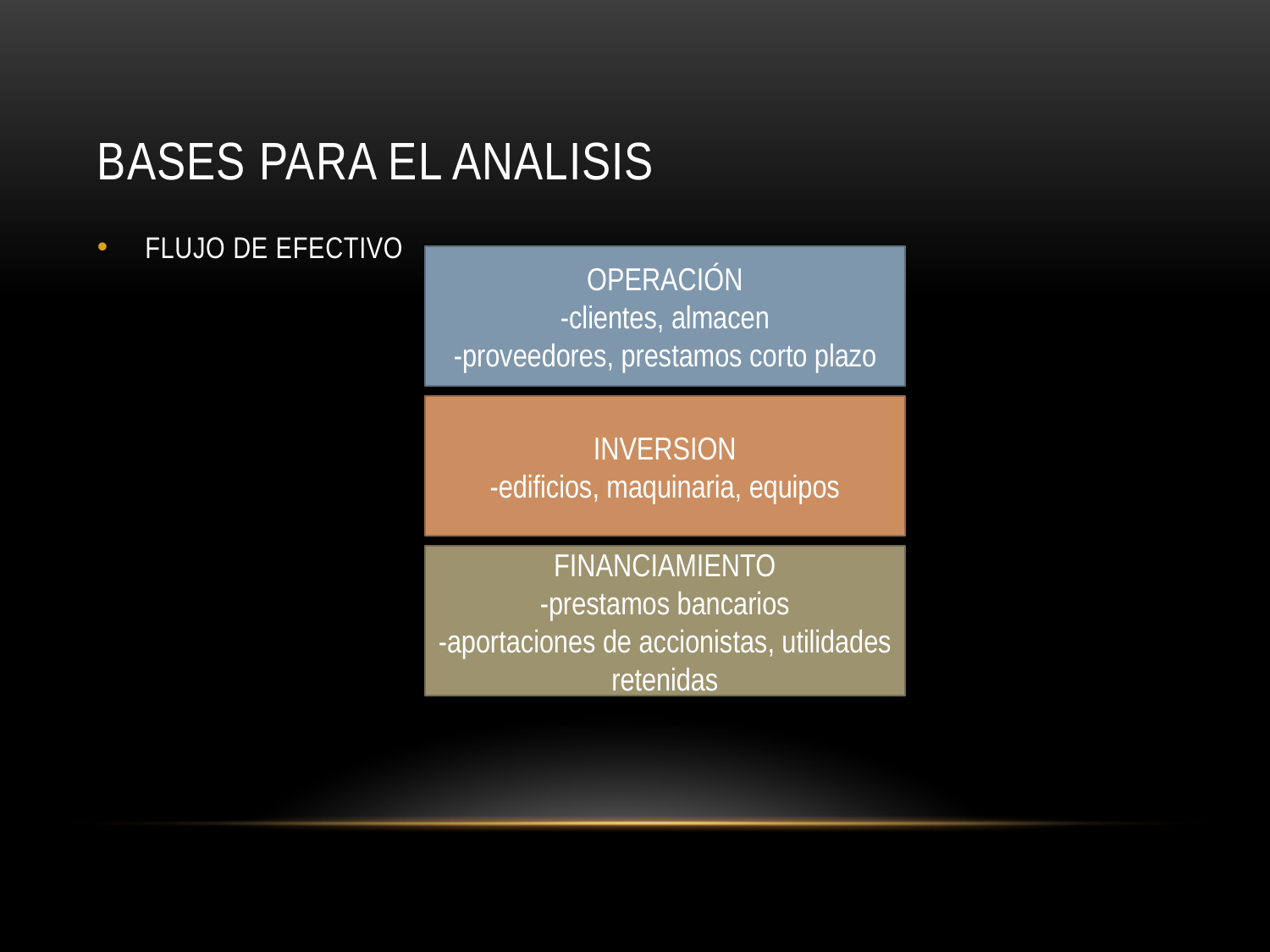

# BASES PARA EL ANALISIS
FLUJO DE EFECTIVO
OPERACIÓN
-clientes, almacen
-proveedores, prestamos corto plazo
INVERSION
-edificios, maquinaria, equipos
FINANCIAMIENTO
-prestamos bancarios
-aportaciones de accionistas, utilidades retenidas